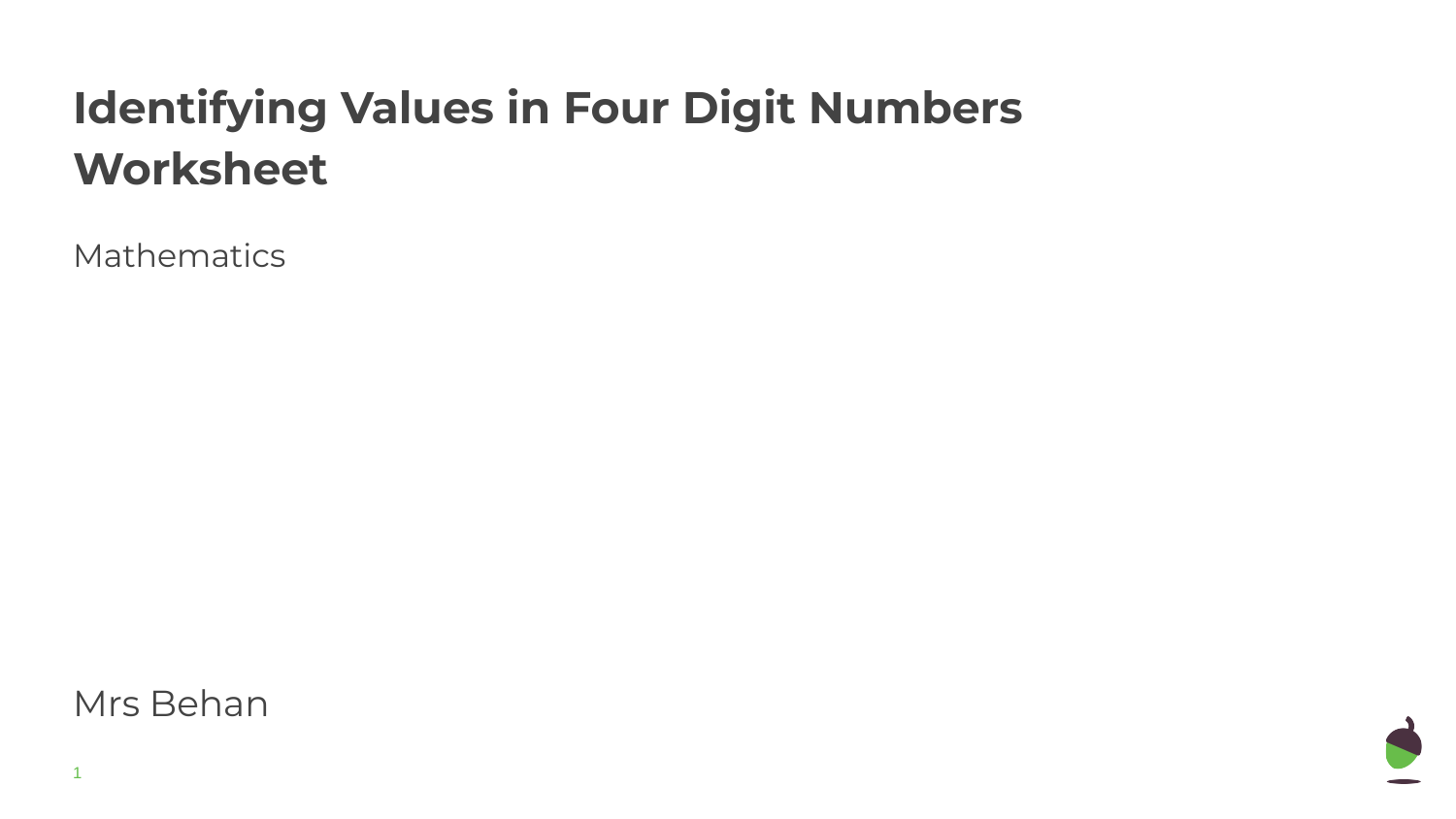

# Identifying Values in Four Digit Numbers
Worksheet
Mathematics
Mrs Behan

1